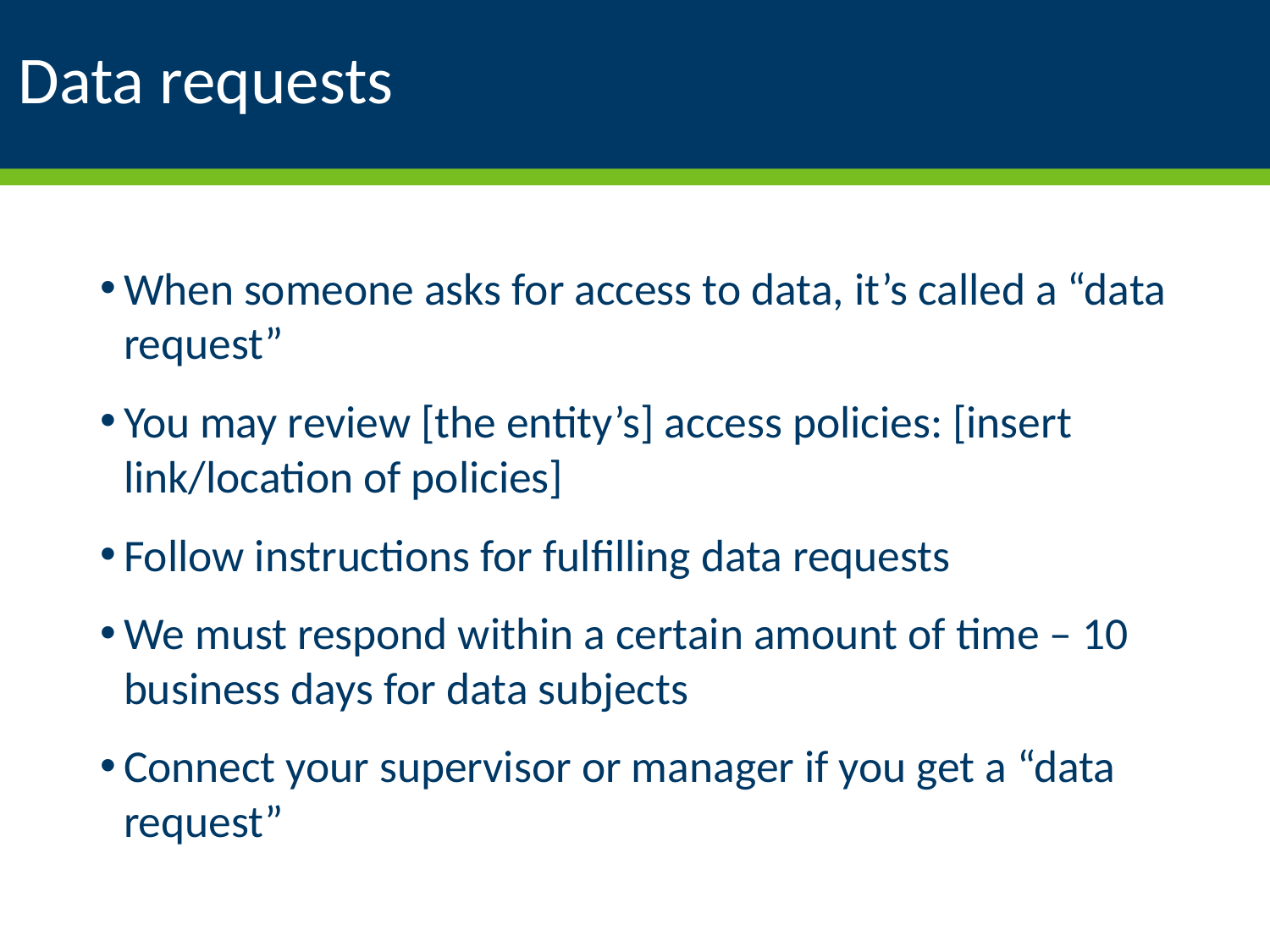

# Data requests
When someone asks for access to data, it’s called a “data request”
You may review [the entity’s] access policies: [insert link/location of policies]
Follow instructions for fulfilling data requests
We must respond within a certain amount of time – 10 business days for data subjects
Connect your supervisor or manager if you get a “data request”